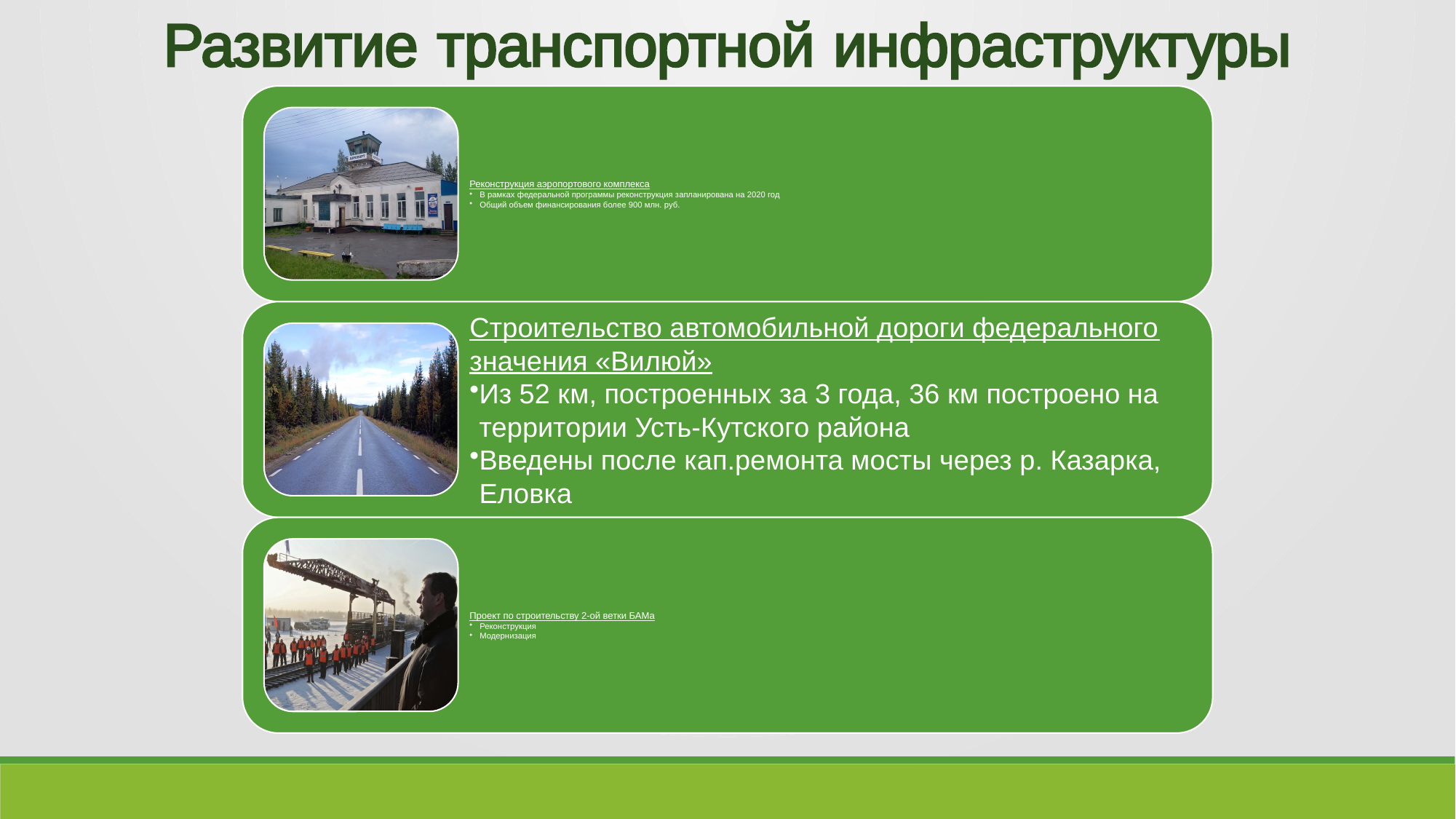

Развитие транспортной инфраструктуры
Реконструкция аэропортового комплекса
В рамках федеральной программы реконструкция запланирована на 2020 год
Общий объем финансирования более 900 млн. руб.
Строительство автомобильной дороги федерального значения «Вилюй»
Из 52 км, построенных за 3 года, 36 км построено на территории Усть-Кутского района
Проект по строительству 2-ой ветки БАМа
Реконструкция
Модернизация
Введены после кап.ремонта мосты через р. Казарка, Еловка